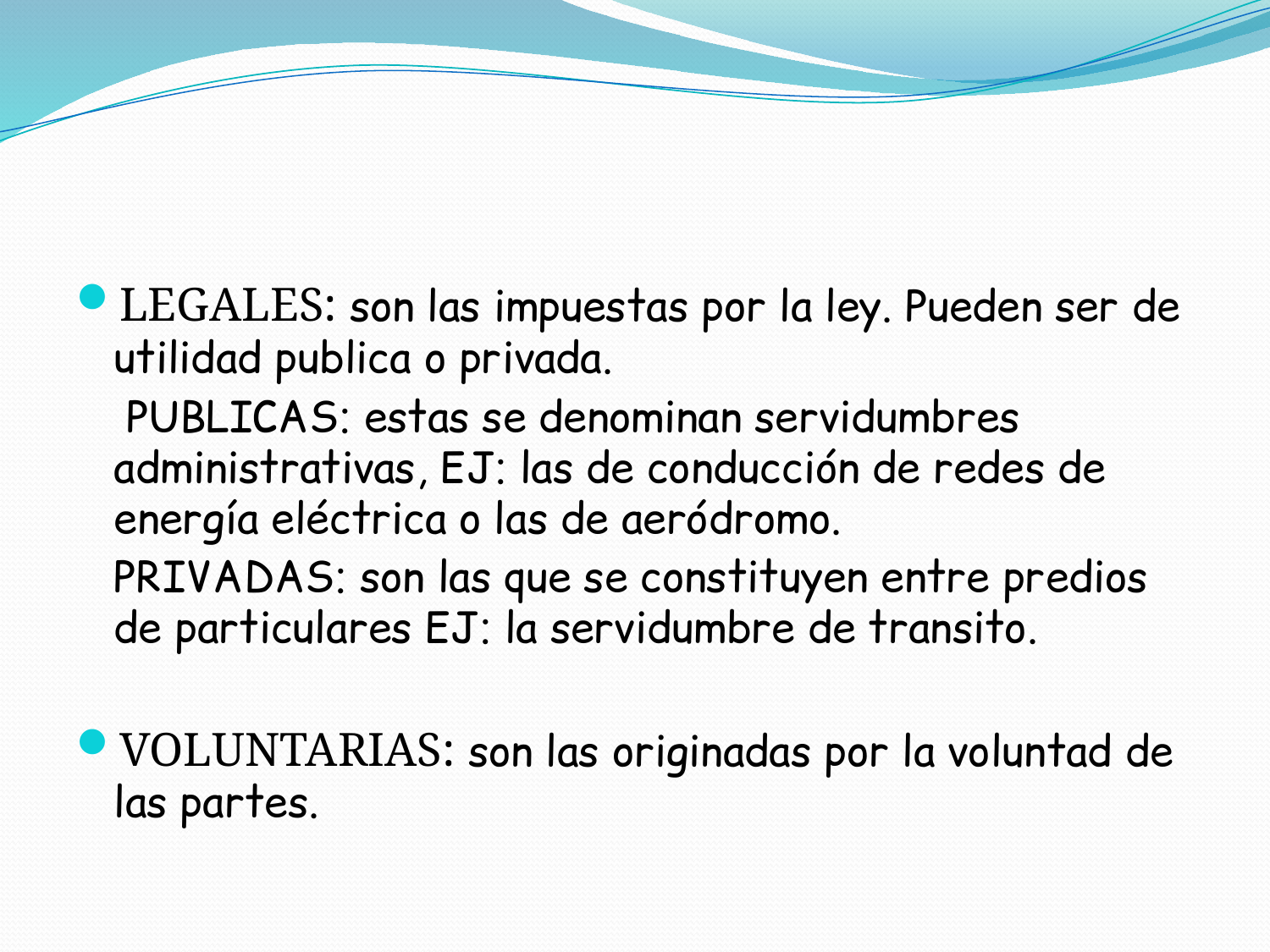

#
LEGALES: son las impuestas por la ley. Pueden ser de utilidad publica o privada.
    PUBLICAS: estas se denominan servidumbres administrativas, EJ: las de conducción de redes de energía eléctrica o las de aeródromo.
   PRIVADAS: son las que se constituyen entre predios de particulares EJ: la servidumbre de transito.

VOLUNTARIAS: son las originadas por la voluntad de las partes.